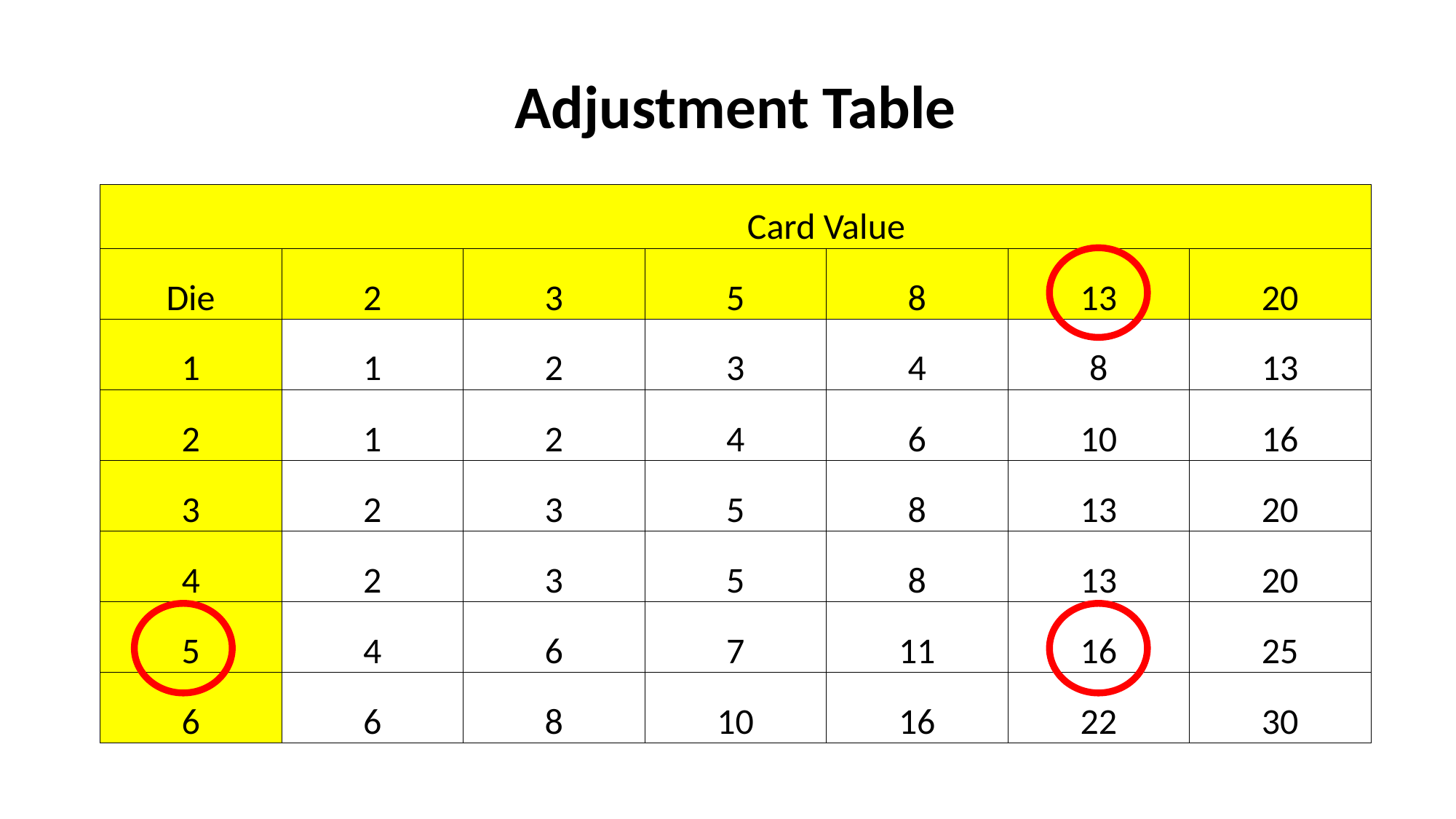

| Adjustment Table |  |  |  |  |  |  |
| --- | --- | --- | --- | --- | --- | --- |
|  |  |  |  |  |  |  |
|  | Card Value |  |  |  |  |  |
| Die | 2 | 3 | 5 | 8 | 13 | 20 |
| 1 | 1 | 2 | 3 | 4 | 8 | 13 |
| 2 | 1 | 2 | 4 | 6 | 10 | 16 |
| 3 | 2 | 3 | 5 | 8 | 13 | 20 |
| 4 | 2 | 3 | 5 | 8 | 13 | 20 |
| 5 | 4 | 6 | 7 | 11 | 16 | 25 |
| 6 | 6 | 8 | 10 | 16 | 22 | 30 |